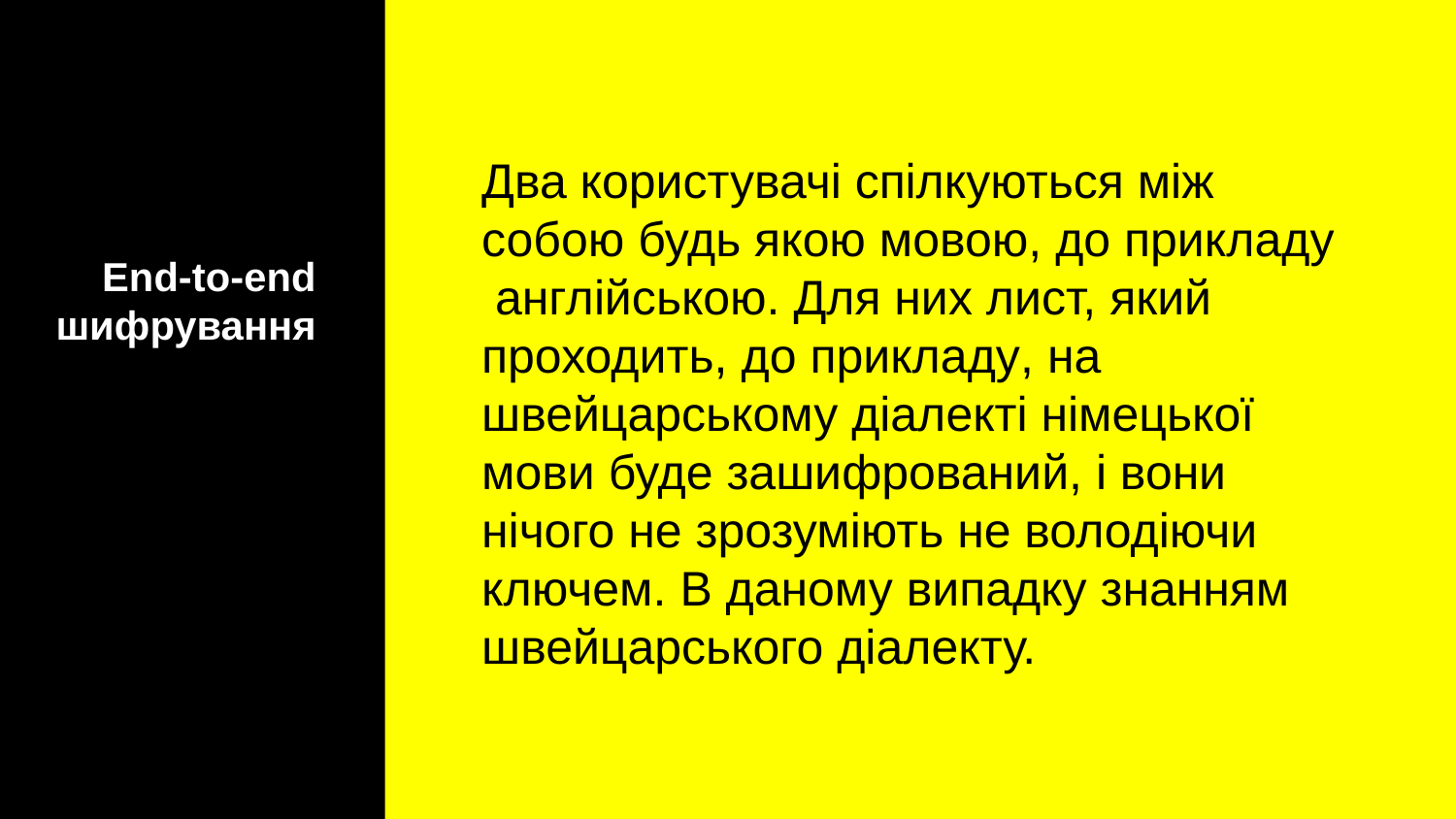

Два користувачі спілкуються між собою будь якою мовою, до прикладу  англійською. Для них лист, який проходить, до прикладу, на швейцарському діалекті німецької мови буде зашифрований, і вони нічого не зрозуміють не володіючи ключем. В даному випадку знанням швейцарського діалекту.

# End-to-end шифрування